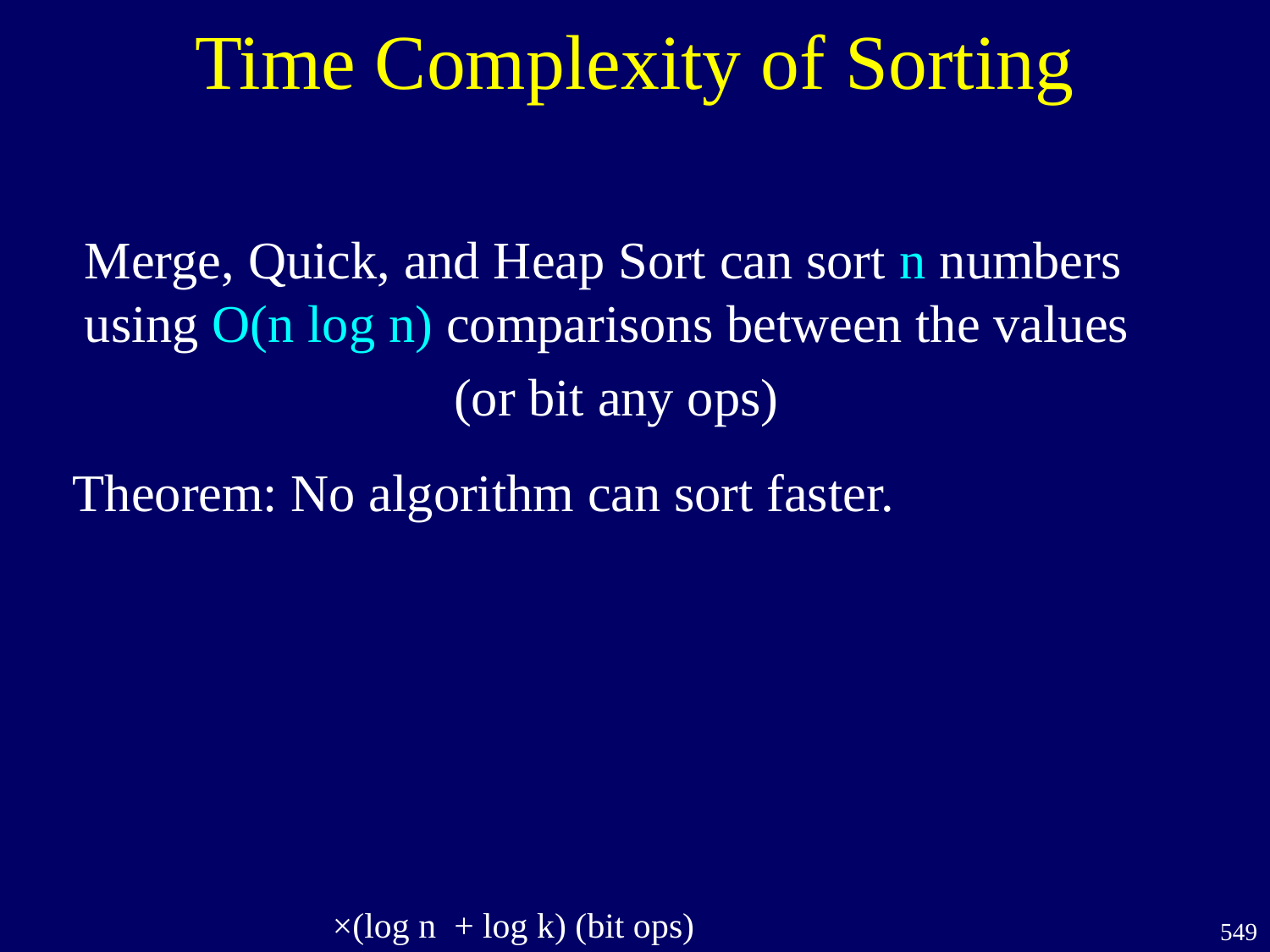

# Time Complexity of Sorting
Merge, Quick, and Heap Sort can sort n numbers
using O(n log n) comparisons between the values
  (or bit any ops)
Theorem: No algorithm can sort faster.
×(log n  + log k) (bit ops)